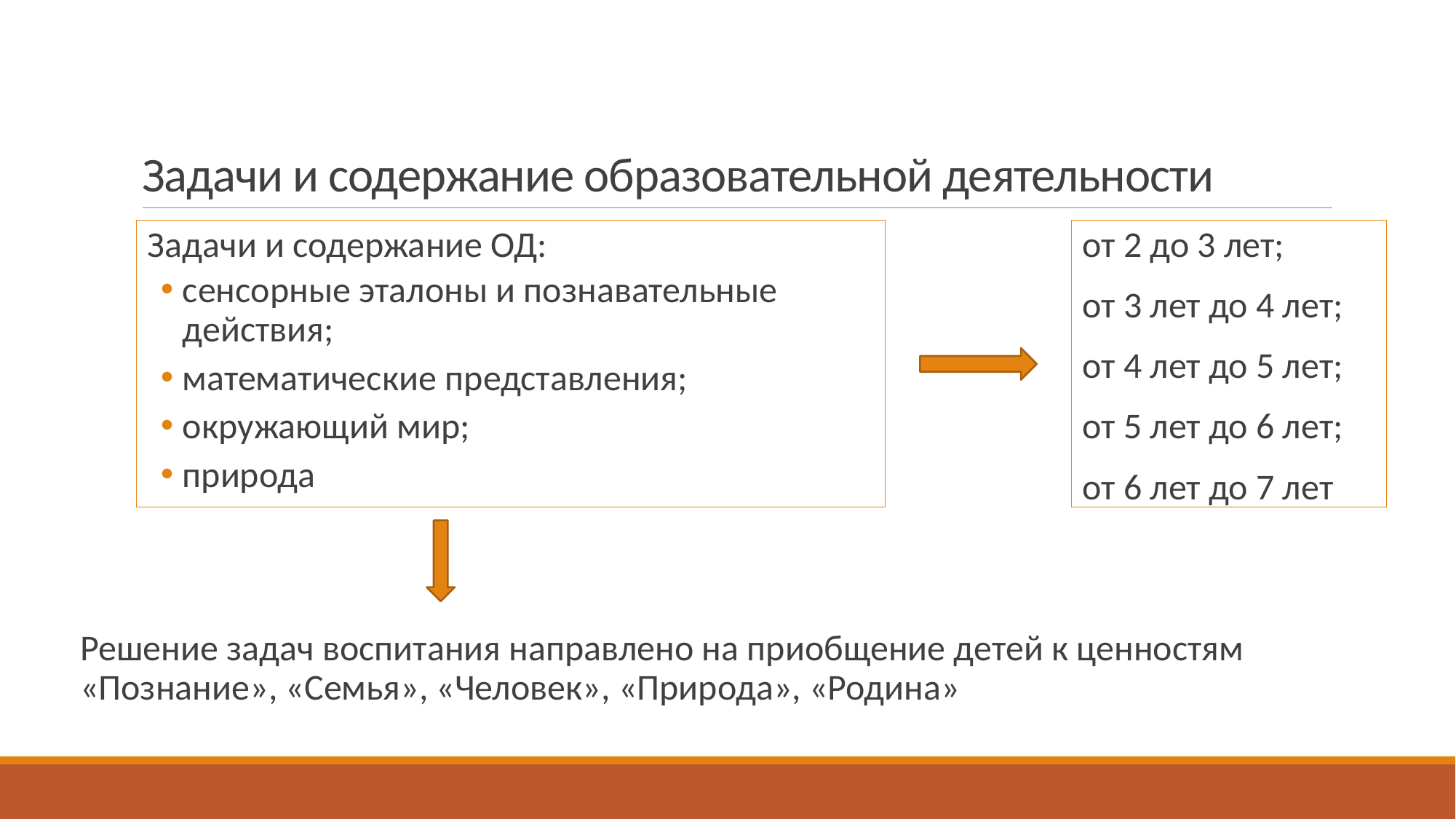

# Задачи и содержание образовательной деятельности
Задачи и содержание ОД:
сенсорные эталоны и познавательные действия;
математические представления;
окружающий мир;
природа
от 2 до 3 лет;
от 3 лет до 4 лет;
от 4 лет до 5 лет;
от 5 лет до 6 лет;
от 6 лет до 7 лет

Решение задач воспитания направлено на приобщение детей к ценностям «Познание», «Семья», «Человек», «Природа», «Родина»